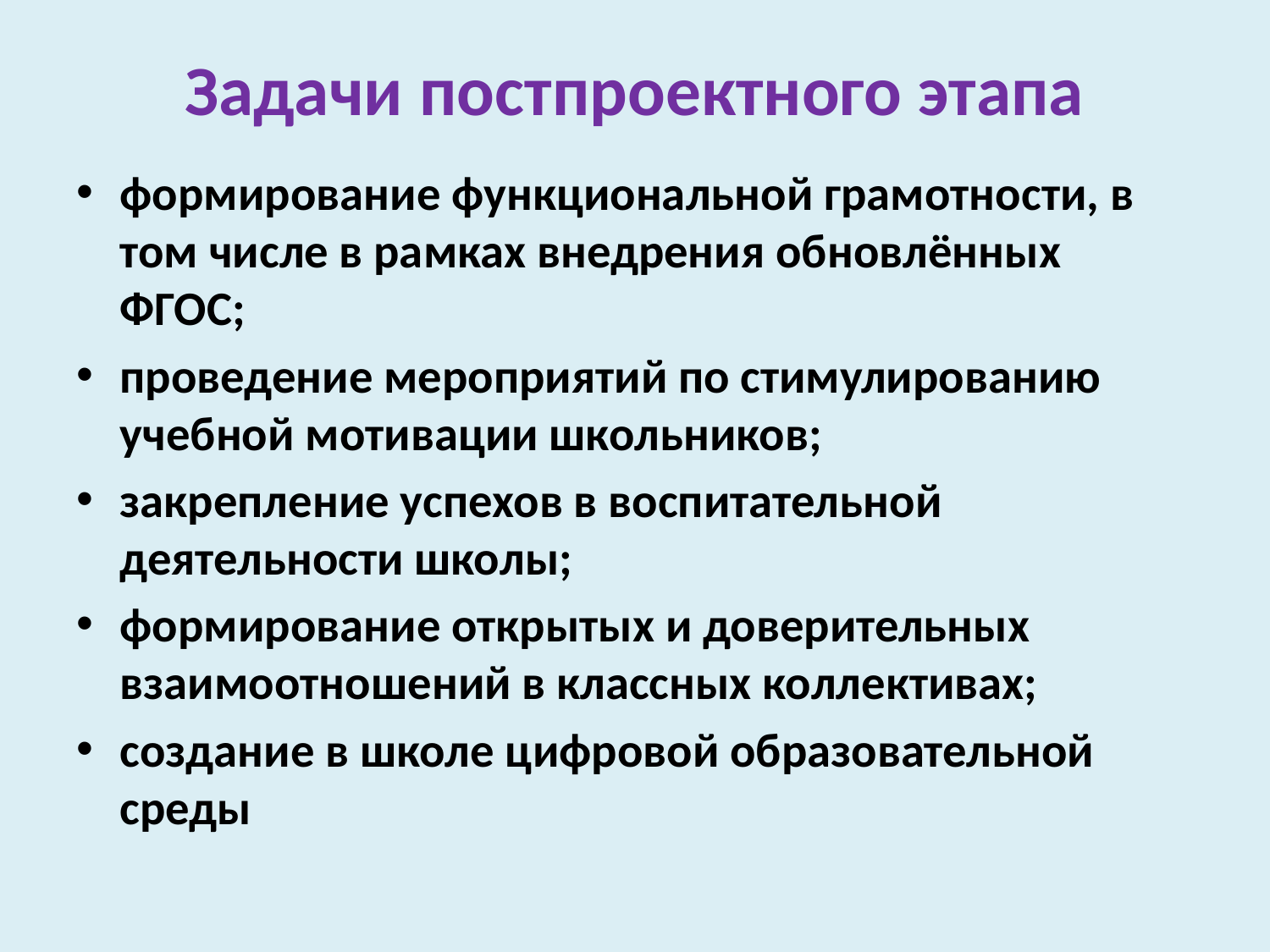

# Задачи постпроектного этапа
формирование функциональной грамотности, в том числе в рамках внедрения обновлённых ФГОС;
проведение мероприятий по стимулированию учебной мотивации школьников;
закрепление успехов в воспитательной деятельности школы;
формирование открытых и доверительных взаимоотношений в классных коллективах;
создание в школе цифровой образовательной среды